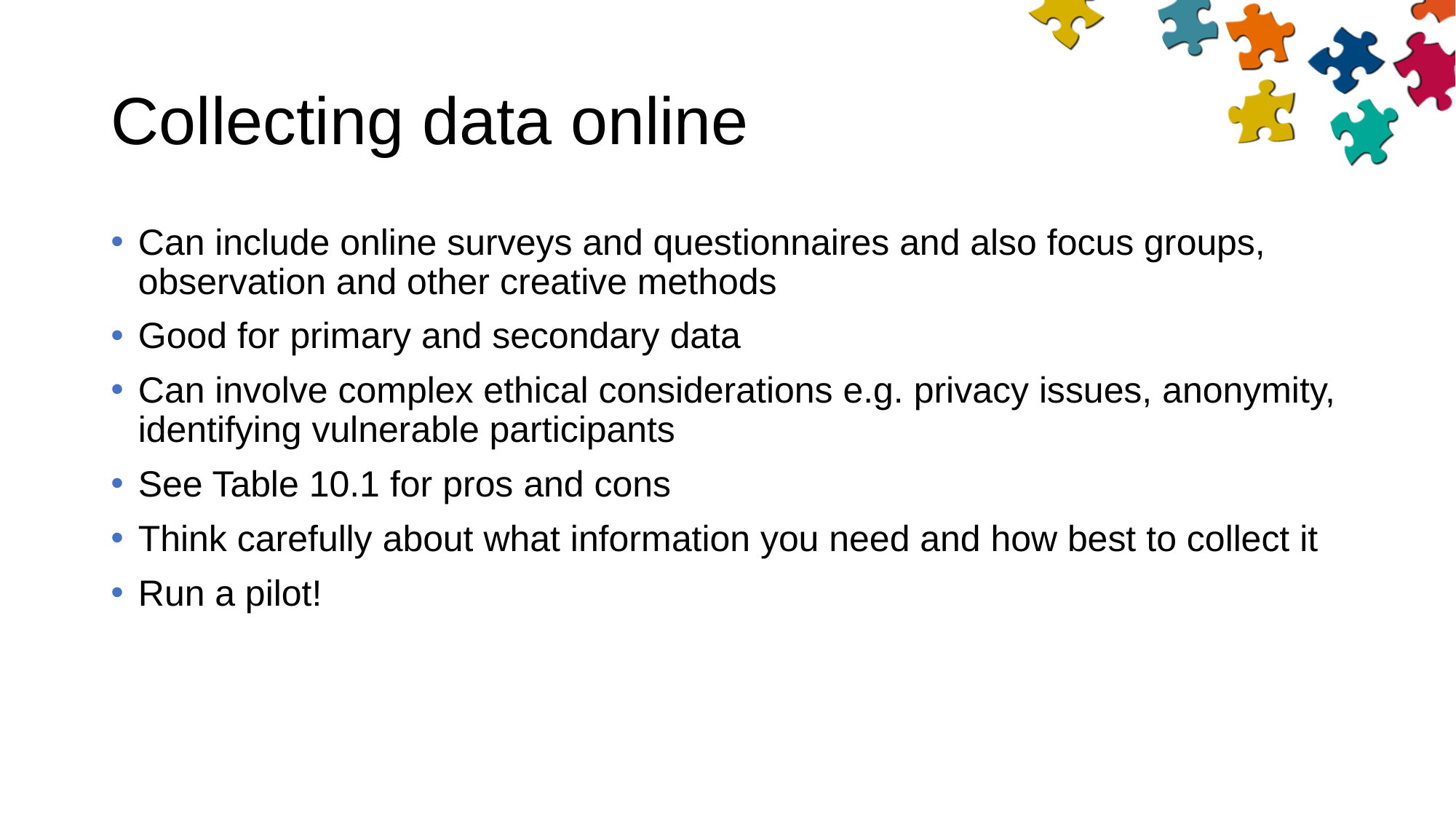

# Collecting data online
Can include online surveys and questionnaires and also focus groups, observation and other creative methods
Good for primary and secondary data
Can involve complex ethical considerations e.g. privacy issues, anonymity, identifying vulnerable participants
See Table 10.1 for pros and cons
Think carefully about what information you need and how best to collect it
Run a pilot!